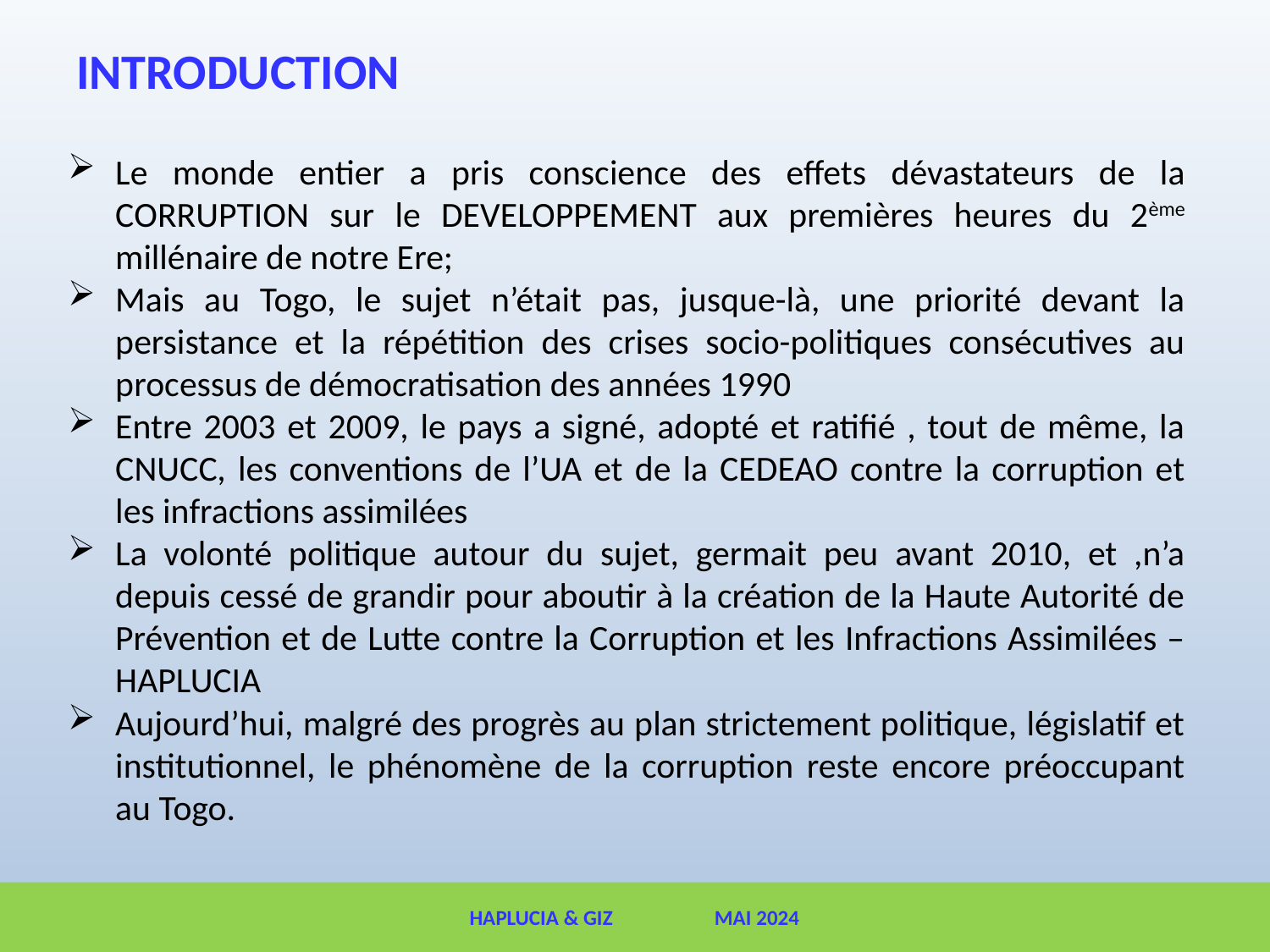

# INTRODUCTION
Le monde entier a pris conscience des effets dévastateurs de la CORRUPTION sur le DEVELOPPEMENT aux premières heures du 2ème millénaire de notre Ere;
Mais au Togo, le sujet n’était pas, jusque-là, une priorité devant la persistance et la répétition des crises socio-politiques consécutives au processus de démocratisation des années 1990
Entre 2003 et 2009, le pays a signé, adopté et ratifié , tout de même, la CNUCC, les conventions de l’UA et de la CEDEAO contre la corruption et les infractions assimilées
La volonté politique autour du sujet, germait peu avant 2010, et ,n’a depuis cessé de grandir pour aboutir à la création de la Haute Autorité de Prévention et de Lutte contre la Corruption et les Infractions Assimilées – HAPLUCIA
Aujourd’hui, malgré des progrès au plan strictement politique, législatif et institutionnel, le phénomène de la corruption reste encore préoccupant au Togo.

HAPLUCIA & GIZ                     MAI 2024